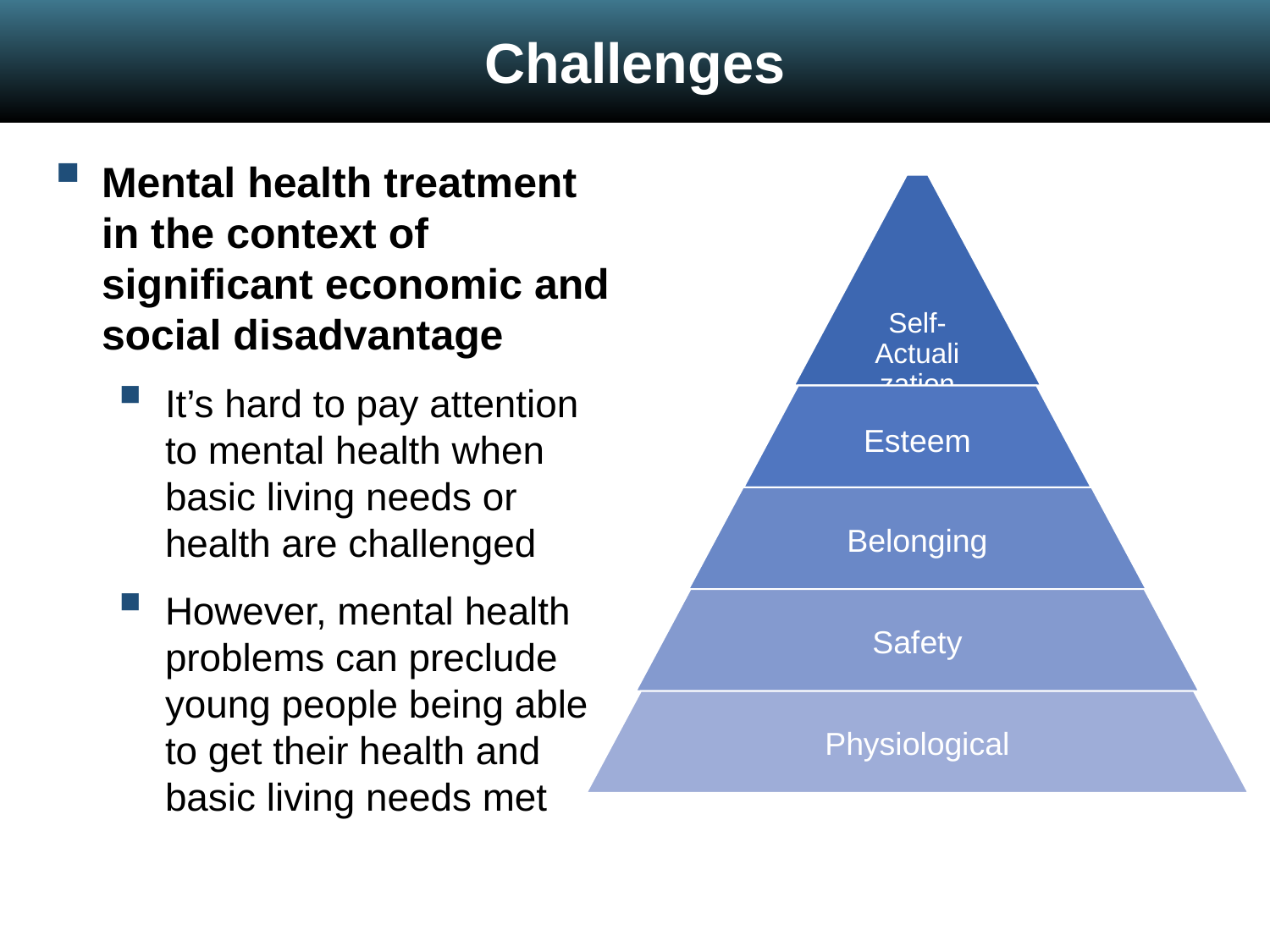

Challenges
Mental health treatment in the context of significant economic and social disadvantage
It’s hard to pay attention to mental health when
basic living needs or health are challenged
However, mental health problems can preclude young people being able to get their health and basic living needs met

Self-
Actualization
Esteem
Belonging
Safety
Physiological